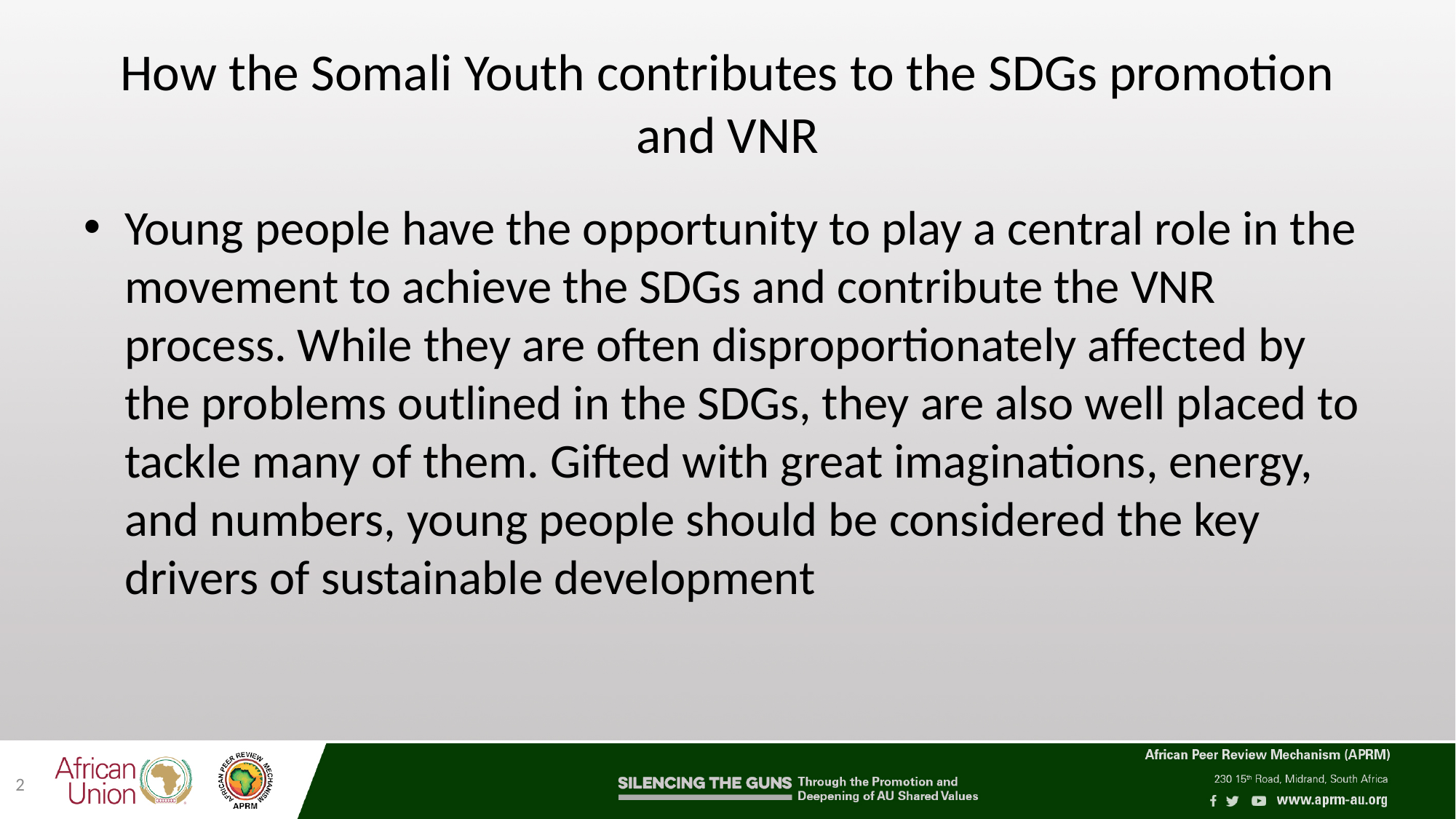

# How the Somali Youth contributes to the SDGs promotion and VNR
Young people have the opportunity to play a central role in the movement to achieve the SDGs and contribute the VNR process. While they are often disproportionately affected by the problems outlined in the SDGs, they are also well placed to tackle many of them. Gifted with great imaginations, energy, and numbers, young people should be considered the key drivers of sustainable development

2